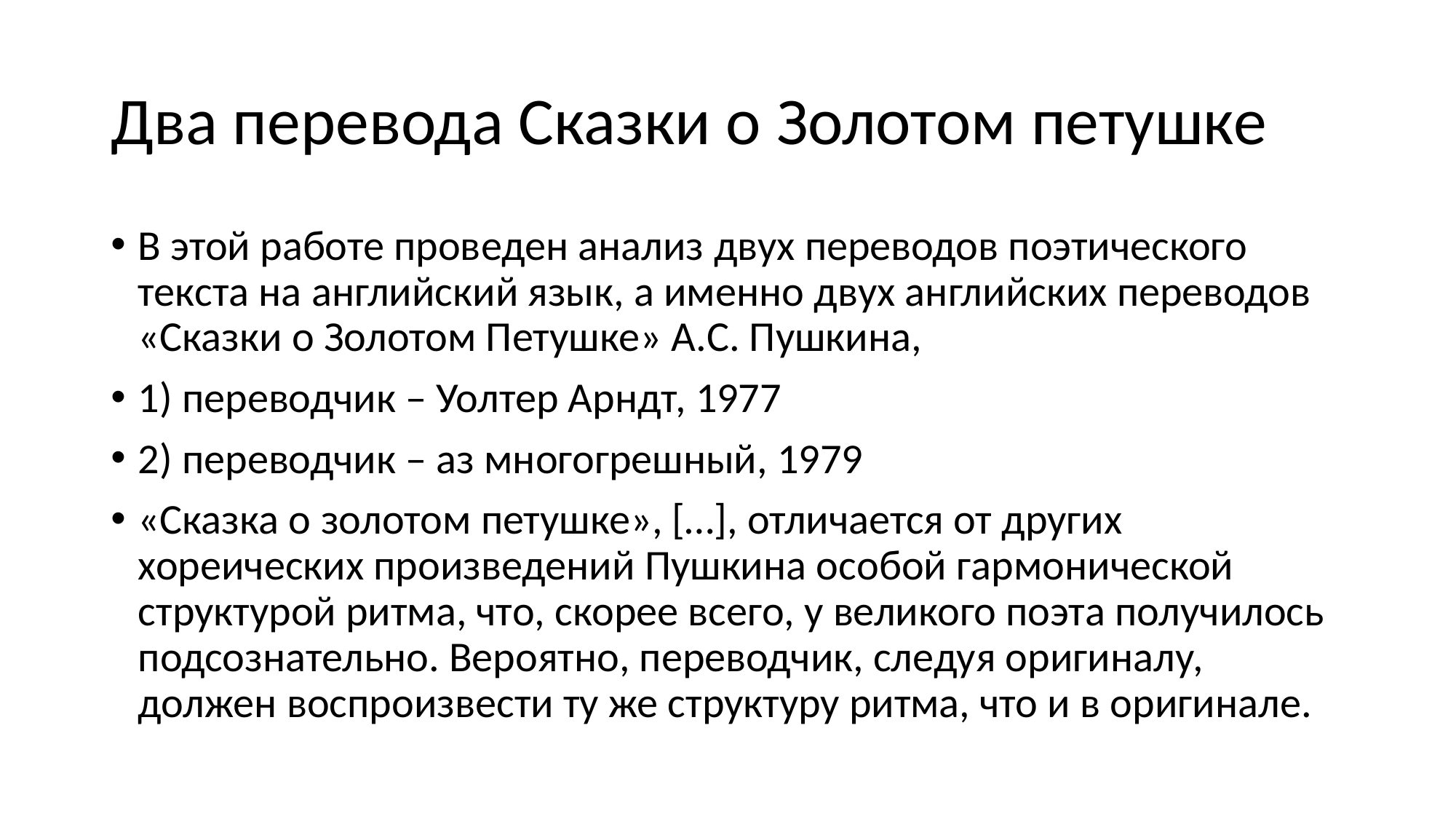

# Два перевода Сказки о Золотом петушке
В этой работе проведен анализ двух переводов поэтического текста на английский язык, а именно двух английских переводов «Сказки о Золотом Петушке» А.С. Пушкина,
1) переводчик – Уолтер Арндт, 1977
2) переводчик – аз многогрешный, 1979
«Сказка о золотом петушке», […], отличается от других хореических произведений Пушкина особой гармонической структурой ритма, что, скорее всего, у великого поэта получилось подсознательно. Вероятно, переводчик, следуя оригиналу, должен воспроизвести ту же структуру ритма, что и в оригинале.